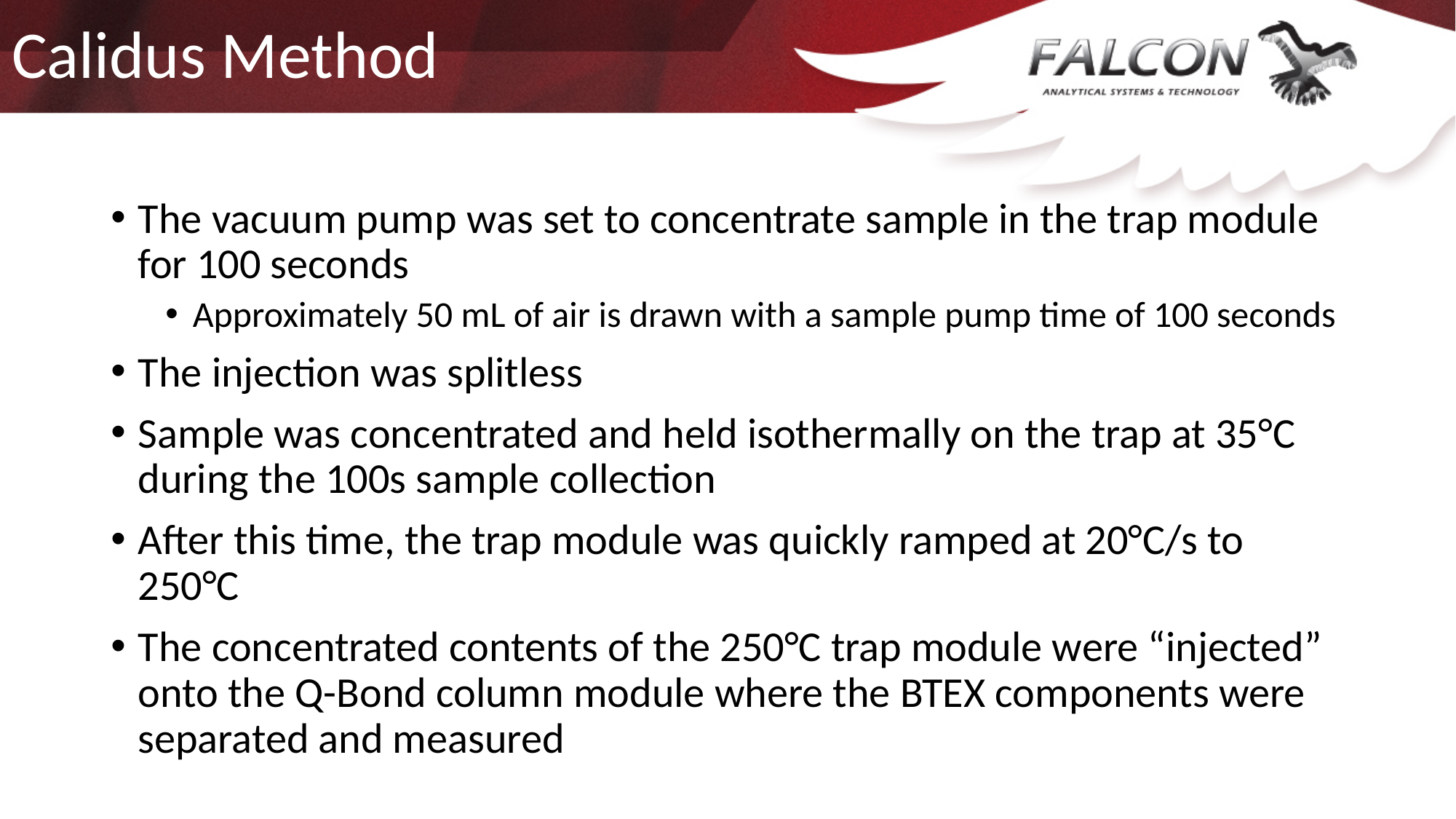

# Calidus Method
The vacuum pump was set to concentrate sample in the trap module for 100 seconds
Approximately 50 mL of air is drawn with a sample pump time of 100 seconds
The injection was splitless
Sample was concentrated and held isothermally on the trap at 35°C during the 100s sample collection
After this time, the trap module was quickly ramped at 20°C/s to 250°C
The concentrated contents of the 250°C trap module were “injected” onto the Q-Bond column module where the BTEX components were separated and measured